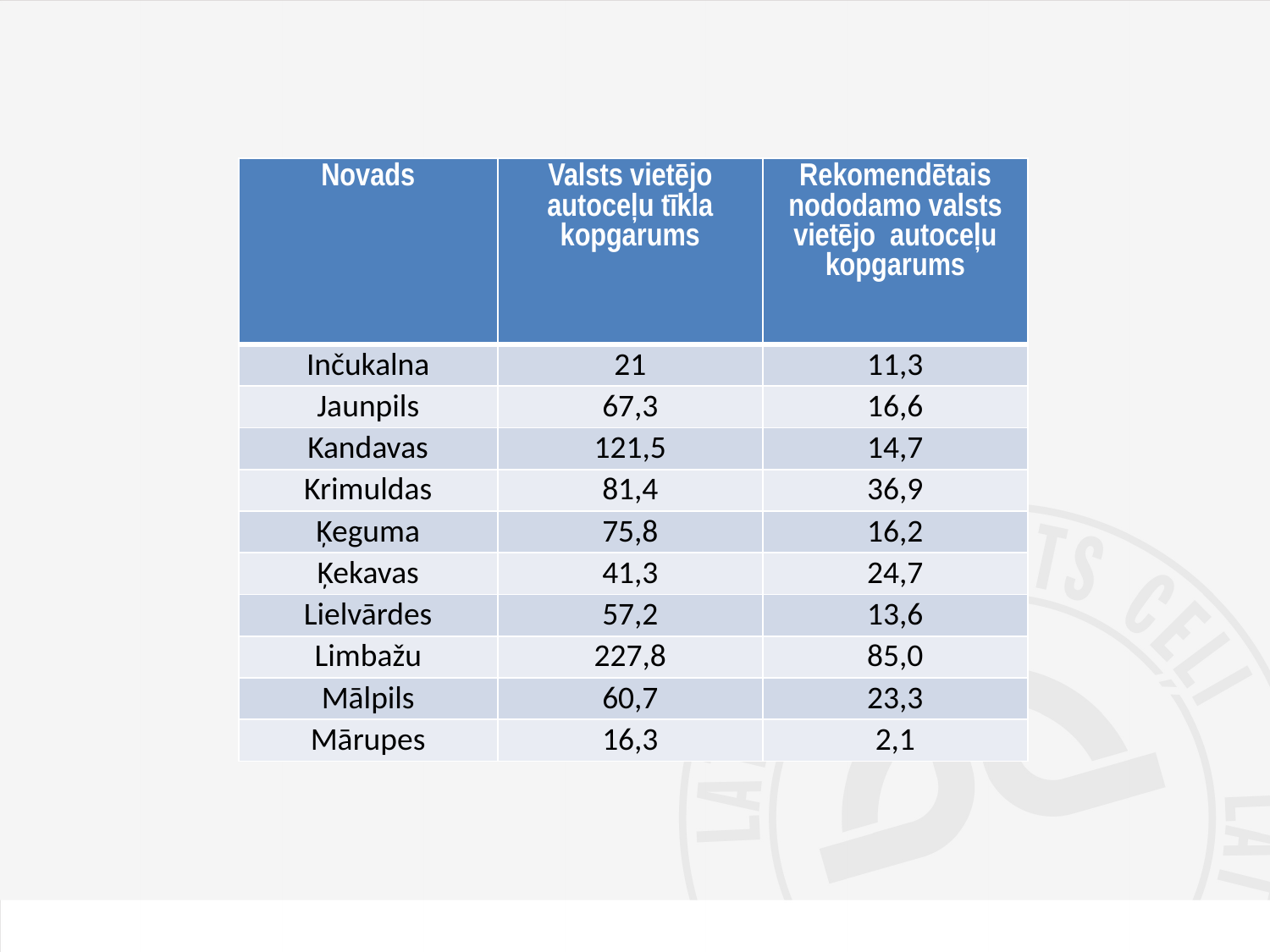

| Novads | Valsts vietējo autoceļu tīkla kopgarums | Rekomendētais nododamo valsts vietējo autoceļu kopgarums |
| --- | --- | --- |
| Inčukalna | 21 | 11,3 |
| Jaunpils | 67,3 | 16,6 |
| Kandavas | 121,5 | 14,7 |
| Krimuldas | 81,4 | 36,9 |
| Ķeguma | 75,8 | 16,2 |
| Ķekavas | 41,3 | 24,7 |
| Lielvārdes | 57,2 | 13,6 |
| Limbažu | 227,8 | 85,0 |
| Mālpils | 60,7 | 23,3 |
| Mārupes | 16,3 | 2,1 |